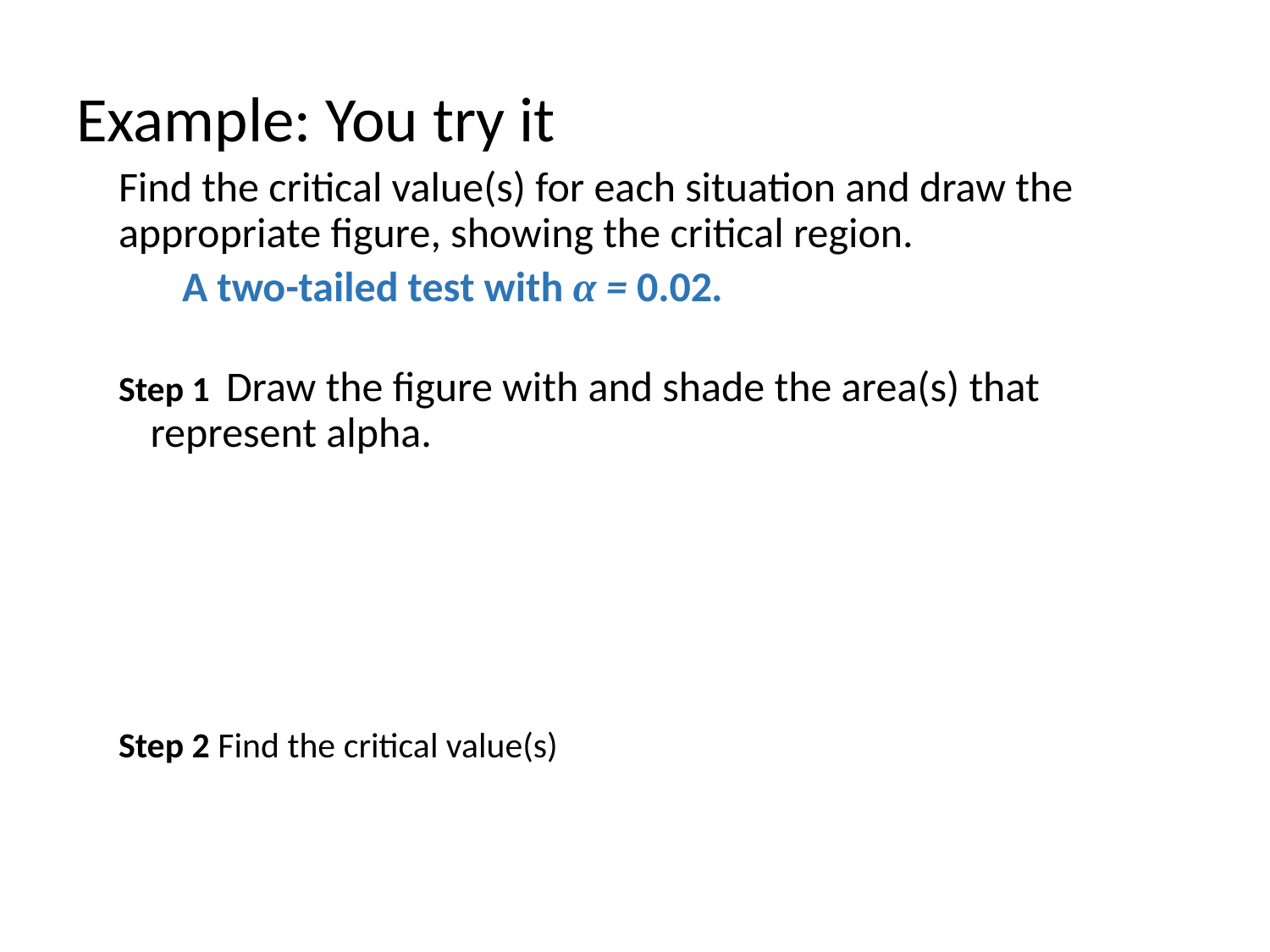

# Example: You try it
Find the critical value(s) for each situation and draw the appropriate figure, showing the critical region.
A two-tailed test with α = 0.02.

Step 1  Draw the figure with and shade the area(s) that represent alpha.

Step 2 Find the critical value(s)